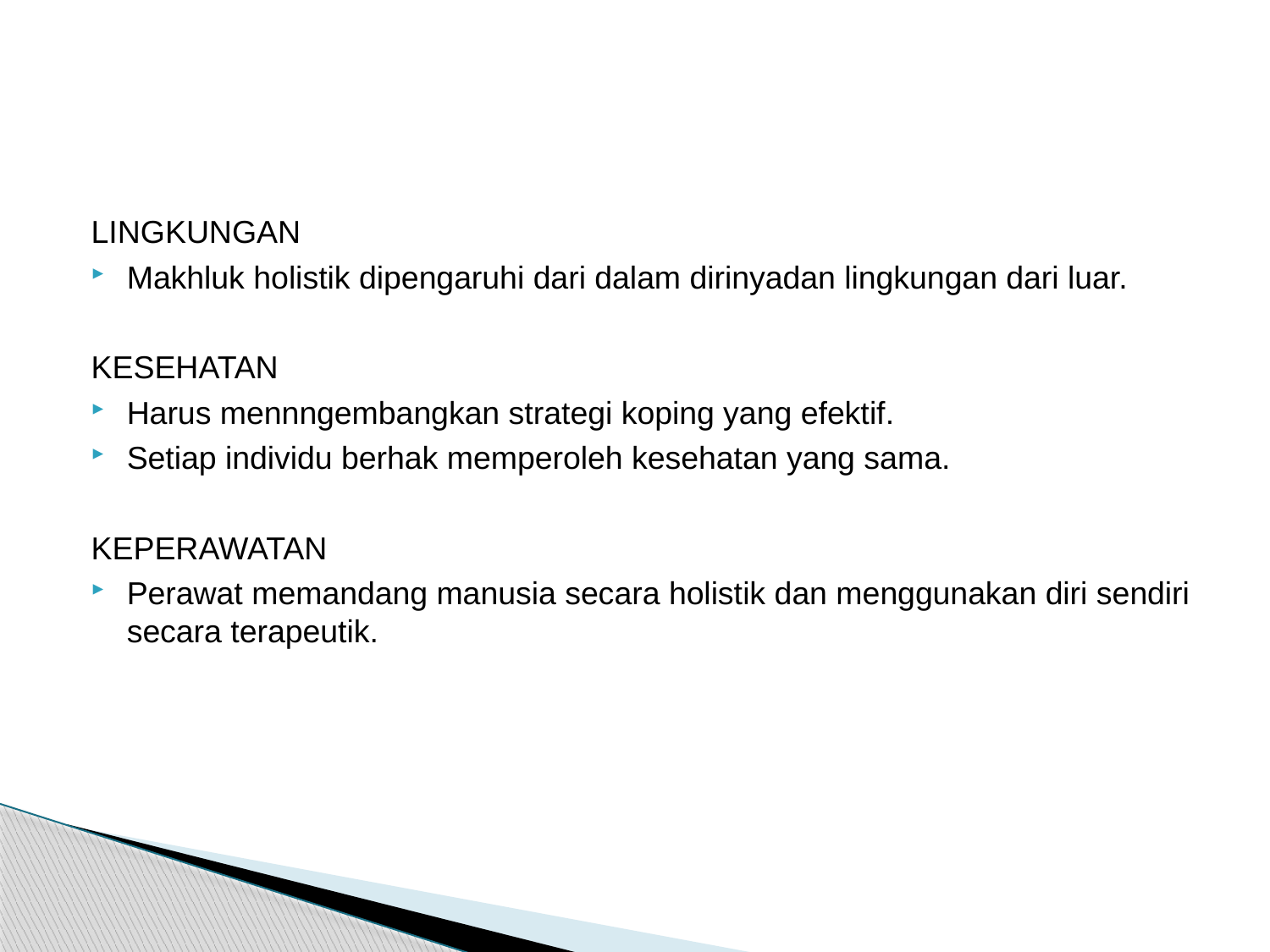

LINGKUNGAN
Makhluk holistik dipengaruhi dari dalam dirinyadan lingkungan dari luar.

KESEHATAN
Harus mennngembangkan strategi koping yang efektif.
Setiap individu berhak memperoleh kesehatan yang sama.

KEPERAWATAN
Perawat memandang manusia secara holistik dan menggunakan diri sendiri secara terapeutik.